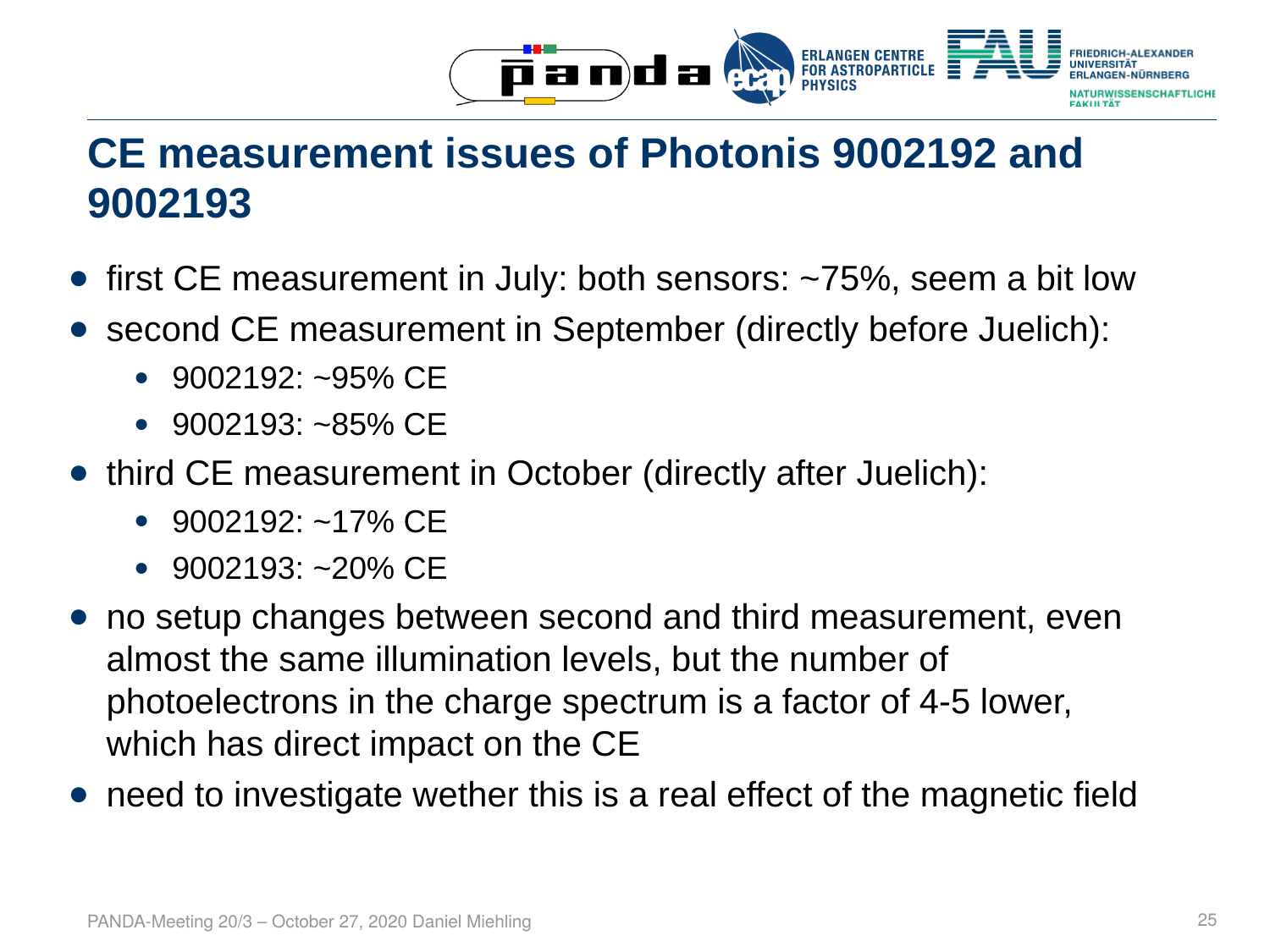

# CE measurement issues of Photonis 9002192 and 9002193

first CE measurement in July: both sensors: ~75%, seem a bit low
second CE measurement in September (directly before Juelich):
9002192: ~95% CE
9002193: ~85% CE
third CE measurement in October (directly after Juelich):
9002192: ~17% CE
9002193: ~20% CE
no setup changes between second and third measurement, even almost the same illumination levels, but the number of photoelectrons in the charge spectrum is a factor of 4-5 lower, which has direct impact on the CE
need to investigate wether this is a real effect of the magnetic field
PANDA-Meeting 20/3 – October 27, 2020 Daniel Miehling
25